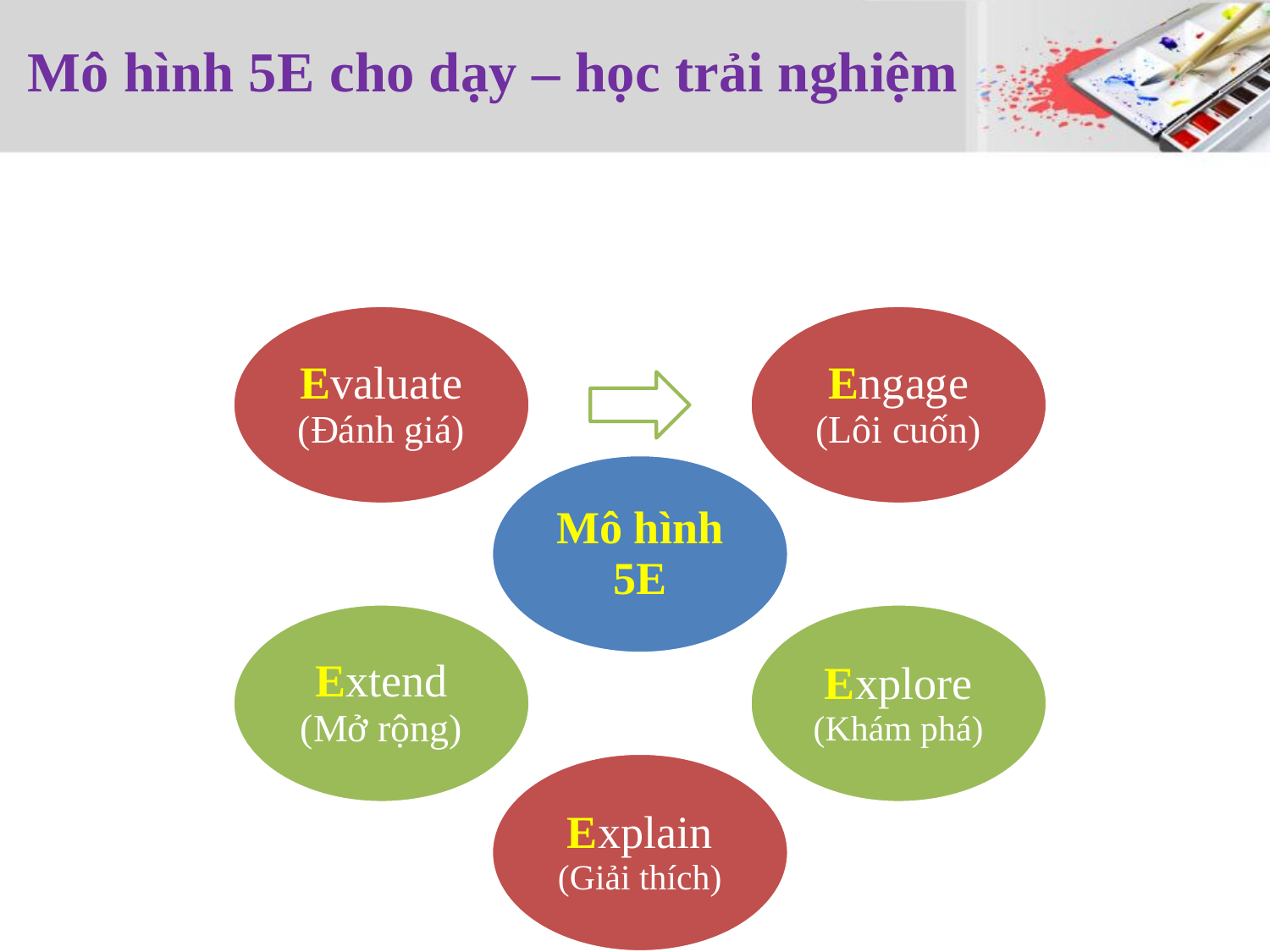

# Mô hình 5E cho dạy – học trải nghiệm
Mô hình
5E
Explain (Giải thích)